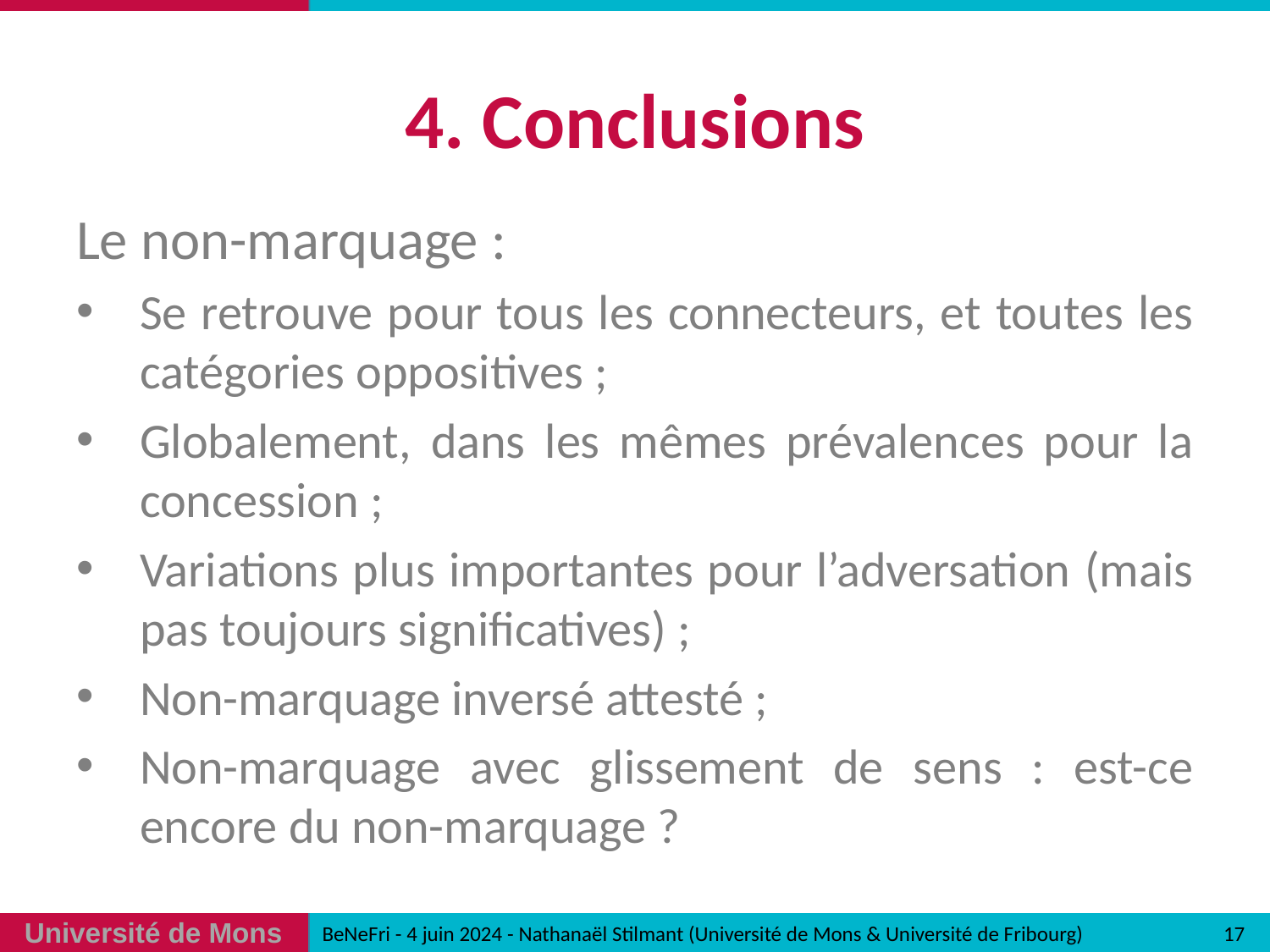

# 4. Conclusions
Le non-marquage :
Se retrouve pour tous les connecteurs, et toutes les catégories oppositives ;
Globalement, dans les mêmes prévalences pour la concession ;
Variations plus importantes pour l’adversation (mais pas toujours significatives) ;
Non-marquage inversé attesté ;
Non-marquage avec glissement de sens : est-ce encore du non-marquage ?

17
BeNeFri - 4 juin 2024 - Nathanaël Stilmant (Université de Mons & Université de Fribourg)